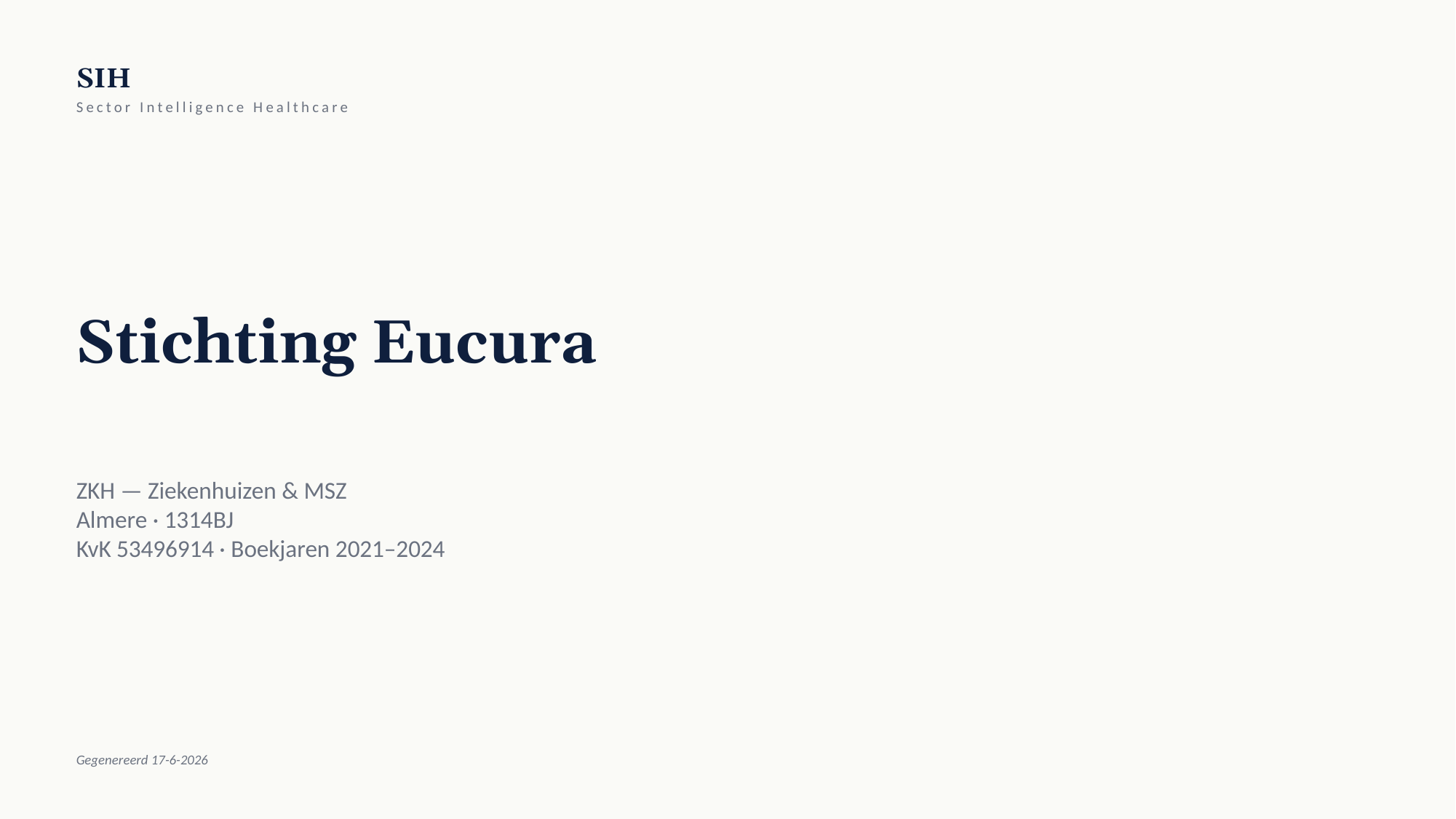

SIH
Sector Intelligence Healthcare
Stichting Eucura
ZKH — Ziekenhuizen & MSZ
Almere · 1314BJ
KvK 53496914 · Boekjaren 2021–2024
Gegenereerd 17-6-2026